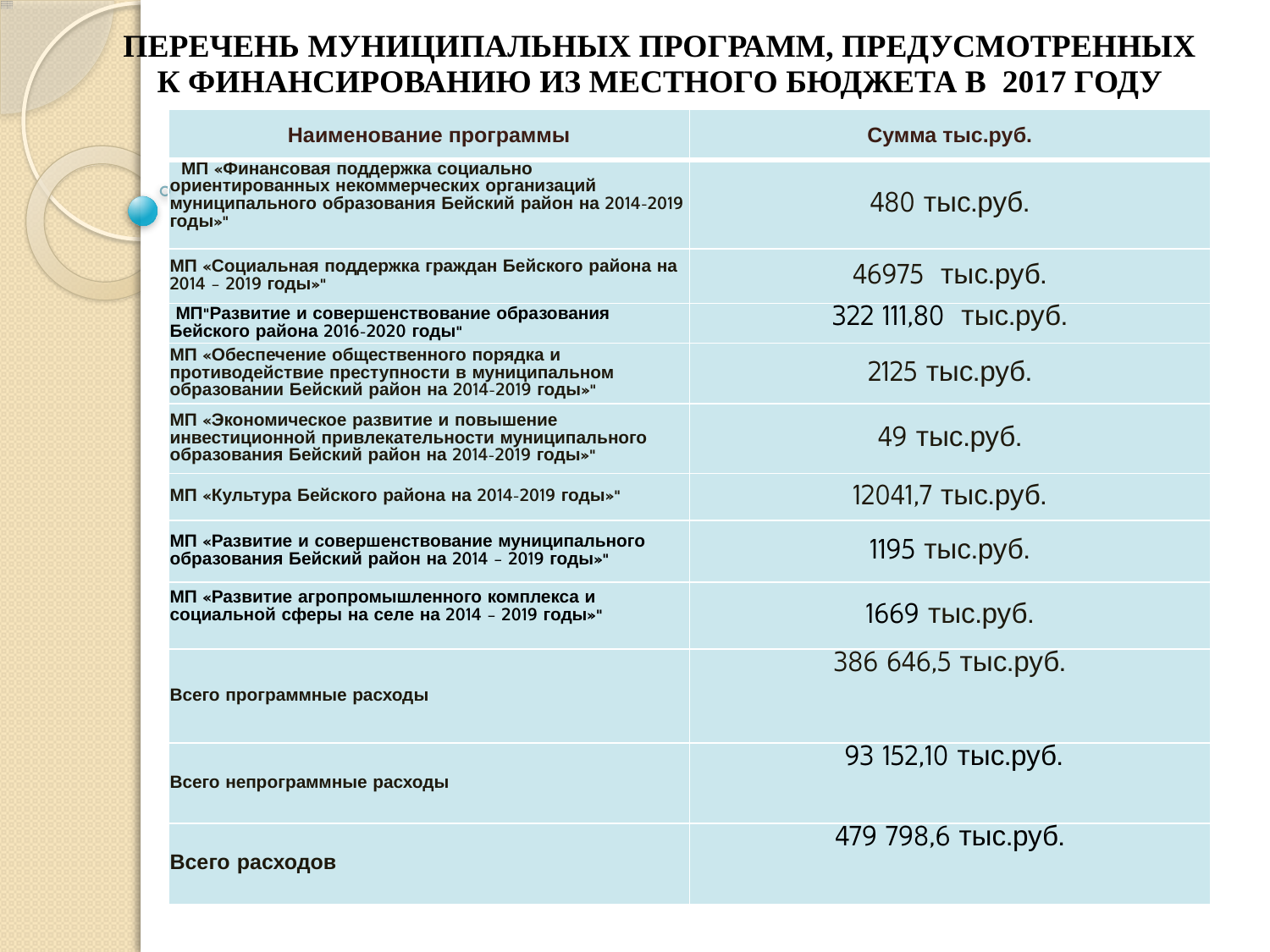

Перечень муниципальных программ, предусмотренных к финансированию из местного бюджета в  2017 году
| Наименование программы | Сумма тыс.руб. |
| --- | --- |
| МП «Финансовая поддержка социально ориентированных некоммерческих организаций муниципального образования Бейский район на 2014-2019 годы»" | 480 тыс.руб. |
| МП «Социальная поддержка граждан Бейского района на 2014 – 2019 годы»" | 46975 тыс.руб. |
| МП"Развитие и совершенствование образования Бейского района 2016-2020 годы" | 322 111,80 тыс.руб. |
| МП «Обеспечение общественного порядка и противодействие преступности в муниципальном образовании Бейский район на 2014-2019 годы»" | 2125 тыс.руб. |
| МП «Экономическое развитие и повышение инвестиционной привлекательности муниципального образования Бейский район на 2014-2019 годы»" | 49 тыс.руб. |
| МП «Культура Бейского района на 2014-2019 годы»" | 12041,7 тыс.руб. |
| МП «Развитие и совершенствование муниципального образования Бейский район на 2014 – 2019 годы»" | 1195 тыс.руб. |
| МП «Развитие агропромышленного комплекса и социальной сферы на селе на 2014 – 2019 годы»" | 1669 тыс.руб. |
| Всего программные расходы | 386 646,5 тыс.руб. |
| Всего непрограммные расходы | 93 152,10 тыс.руб. |
| Всего расходов | 479 798,6 тыс.руб. |